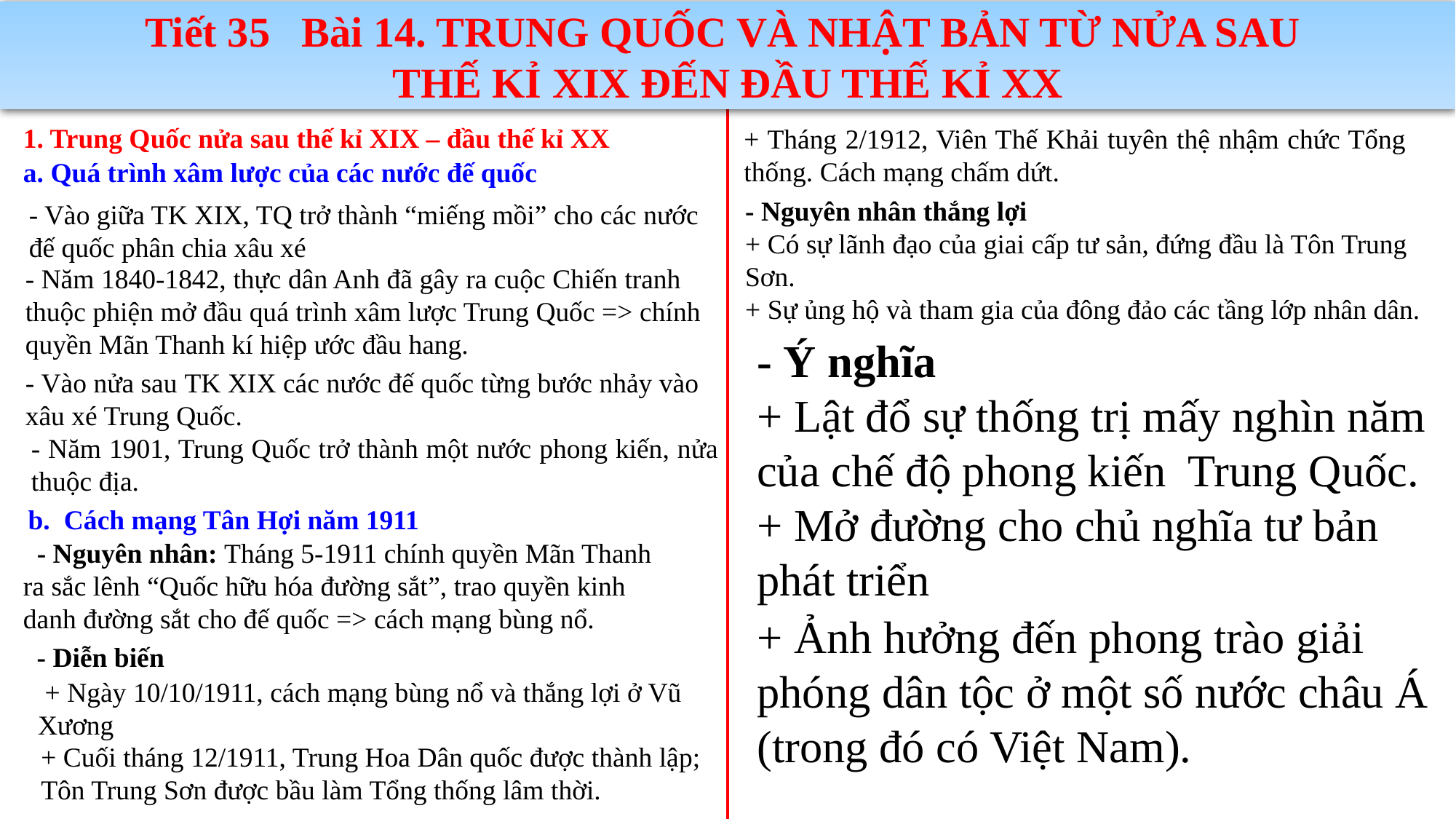

Tiết 35   Bài 14. TRUNG QUỐC VÀ NHẬT BẢN TỪ NỬA SAU
THẾ KỈ XIX ĐẾN ĐẦU THẾ KỈ XX
1. Trung Quốc nửa sau thế kỉ XIX – đầu thế kỉ XX
+ Tháng 2/1912, Viên Thế Khải tuyên thệ nhậm chức Tổng thống. Cách mạng chấm dứt.
a. Quá trình xâm lược của các nước đế quốc
- Nguyên nhân thắng lợi
+ Có sự lãnh đạo của giai cấp tư sản, đứng đầu là Tôn Trung Sơn.
+ Sự ủng hộ và tham gia của đông đảo các tầng lớp nhân dân.
- Vào giữa TK XIX, TQ trở thành “miếng mồi” cho các nước đế quốc phân chia xâu xé
- Năm 1840-1842, thực dân Anh đã gây ra cuộc Chiến tranh thuộc phiện mở đầu quá trình xâm lược Trung Quốc => chính quyền Mãn Thanh kí hiệp ước đầu hang.
- Ý nghĩa
+ Lật đổ sự thống trị mấy nghìn năm của chế độ phong kiến  Trung Quốc.
+ Mở đường cho chủ nghĩa tư bản phát triển
- Vào nửa sau TK XIX các nước đế quốc từng bước nhảy vào xâu xé Trung Quốc.
- Năm 1901, Trung Quốc trở thành một nước phong kiến, nửa thuộc địa.
b.  Cách mạng Tân Hợi năm 1911
  - Nguyên nhân: Tháng 5-1911 chính quyền Mãn Thanh ra sắc lênh “Quốc hữu hóa đường sắt”, trao quyền kinh danh đường sắt cho đế quốc => cách mạng bùng nổ.
+ Ảnh hưởng đến phong trào giải phóng dân tộc ở một số nước châu Á (trong đó có Việt Nam).
- Diễn biến
 + Ngày 10/10/1911, cách mạng bùng nổ và thắng lợi ở Vũ Xương
+ Cuối tháng 12/1911, Trung Hoa Dân quốc được thành lập; Tôn Trung Sơn được bầu làm Tổng thống lâm thời.